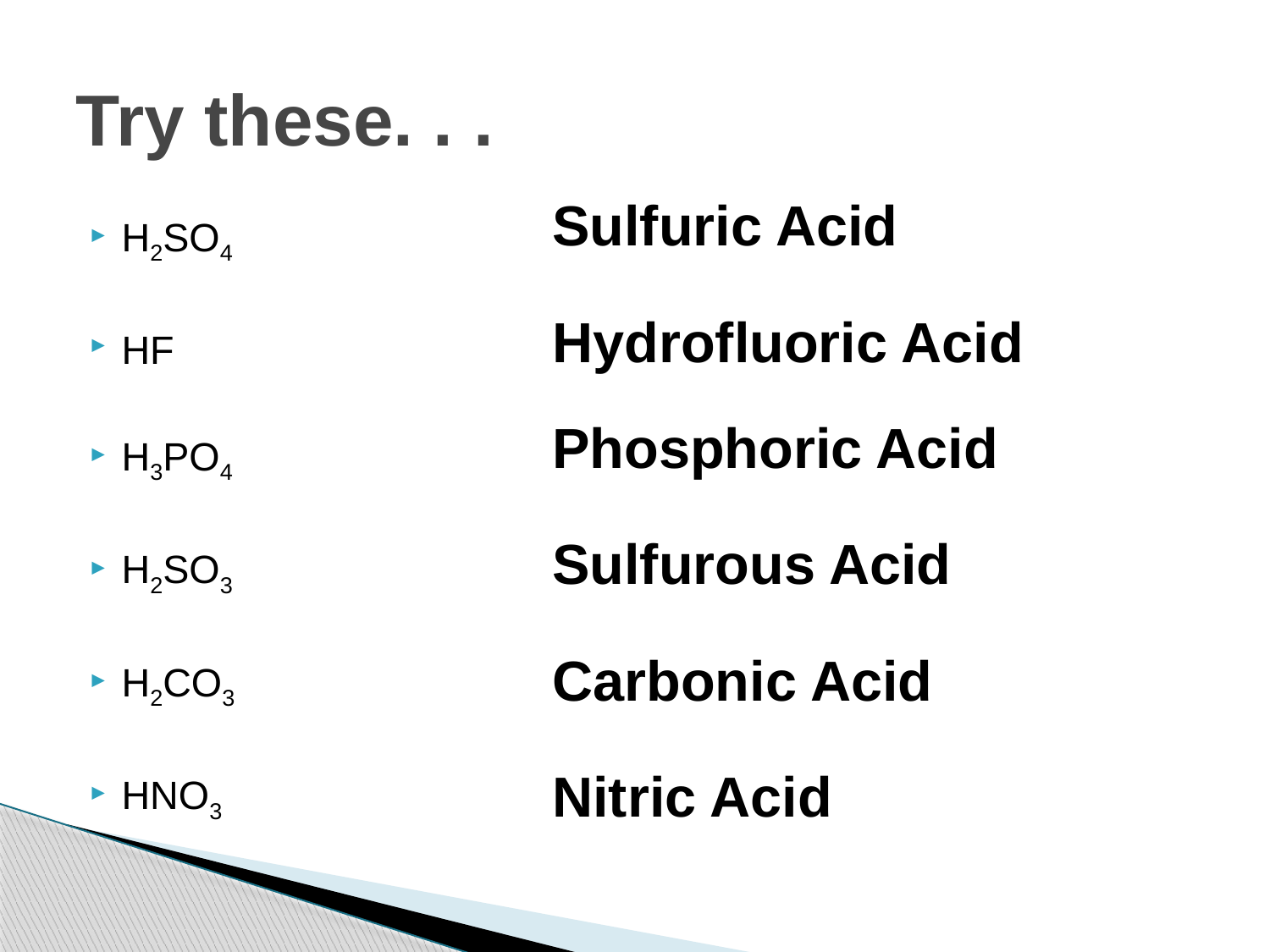

# Try these. . .
Sulfuric Acid
H2SO4

HF

H3PO4

H2SO3

H2CO3

HNO3
Hydrofluoric Acid
Phosphoric Acid
Sulfurous Acid
Carbonic Acid
Nitric Acid